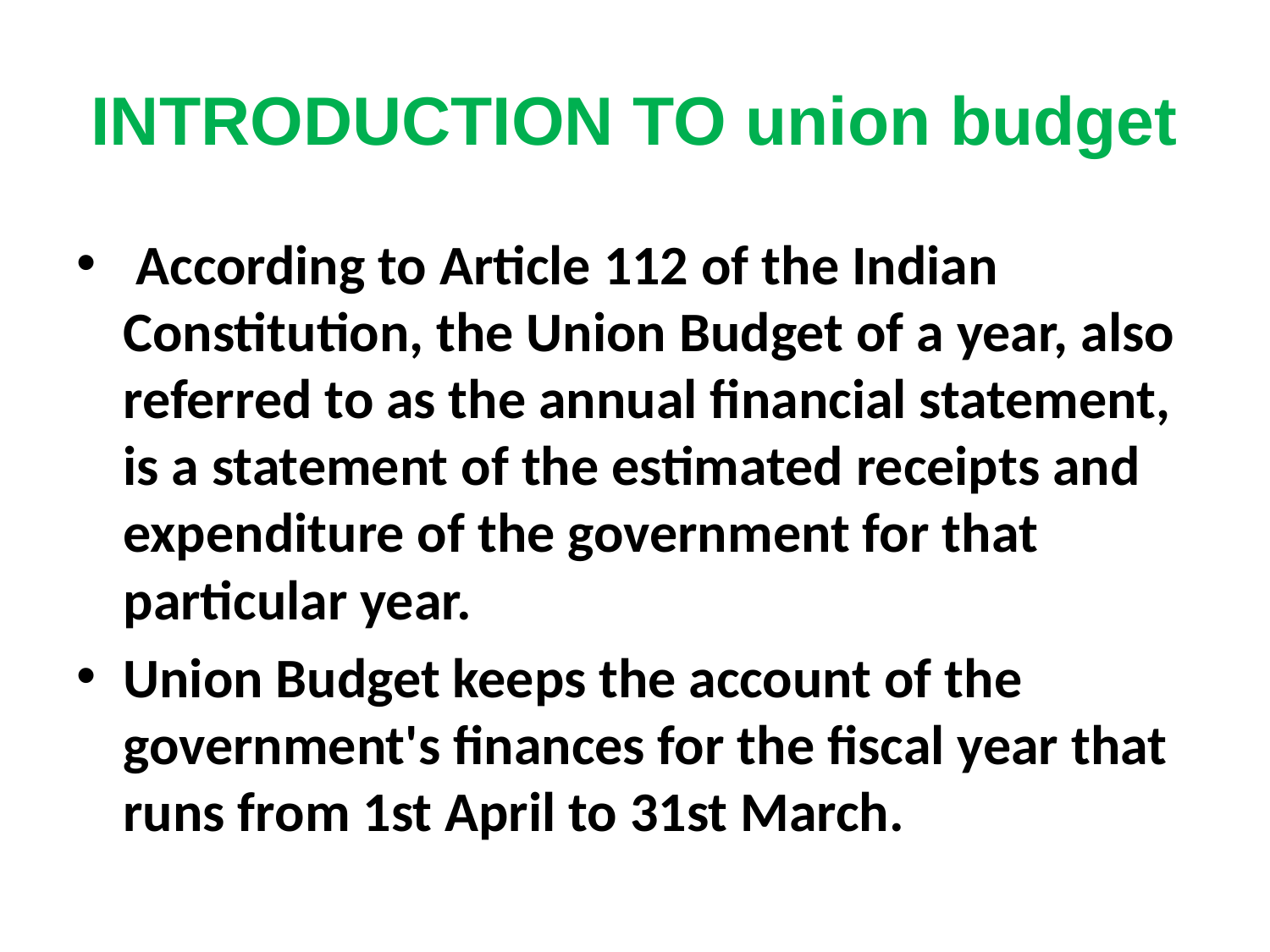

# INTRODUCTION TO union budget
 According to Article 112 of the Indian Constitution, the Union Budget of a year, also referred to as the annual financial statement, is a statement of the estimated receipts and expenditure of the government for that particular year.
Union Budget keeps the account of the government's finances for the fiscal year that runs from 1st April to 31st March.